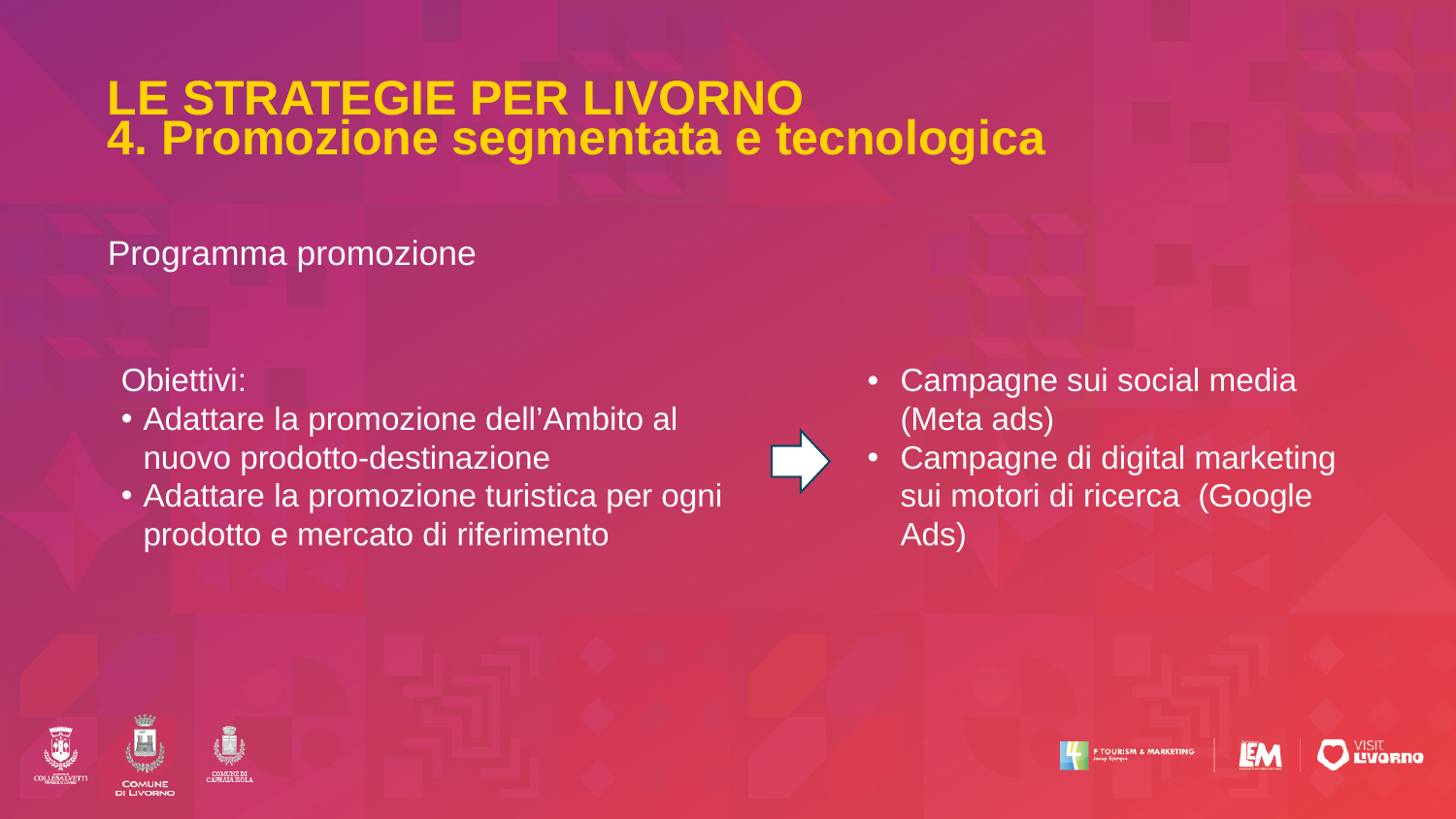

# LE STRATEGIE PER LIVORNO 4. Promozione segmentata e tecnologica
Programma promozione
Obiettivi:
Adattare la promozione dell’Ambito al nuovo prodotto-destinazione
Adattare la promozione turistica per ogni prodotto e mercato di riferimento
Campagne sui social media (Meta ads)
Campagne di digital marketing sui motori di ricerca  (Google Ads)